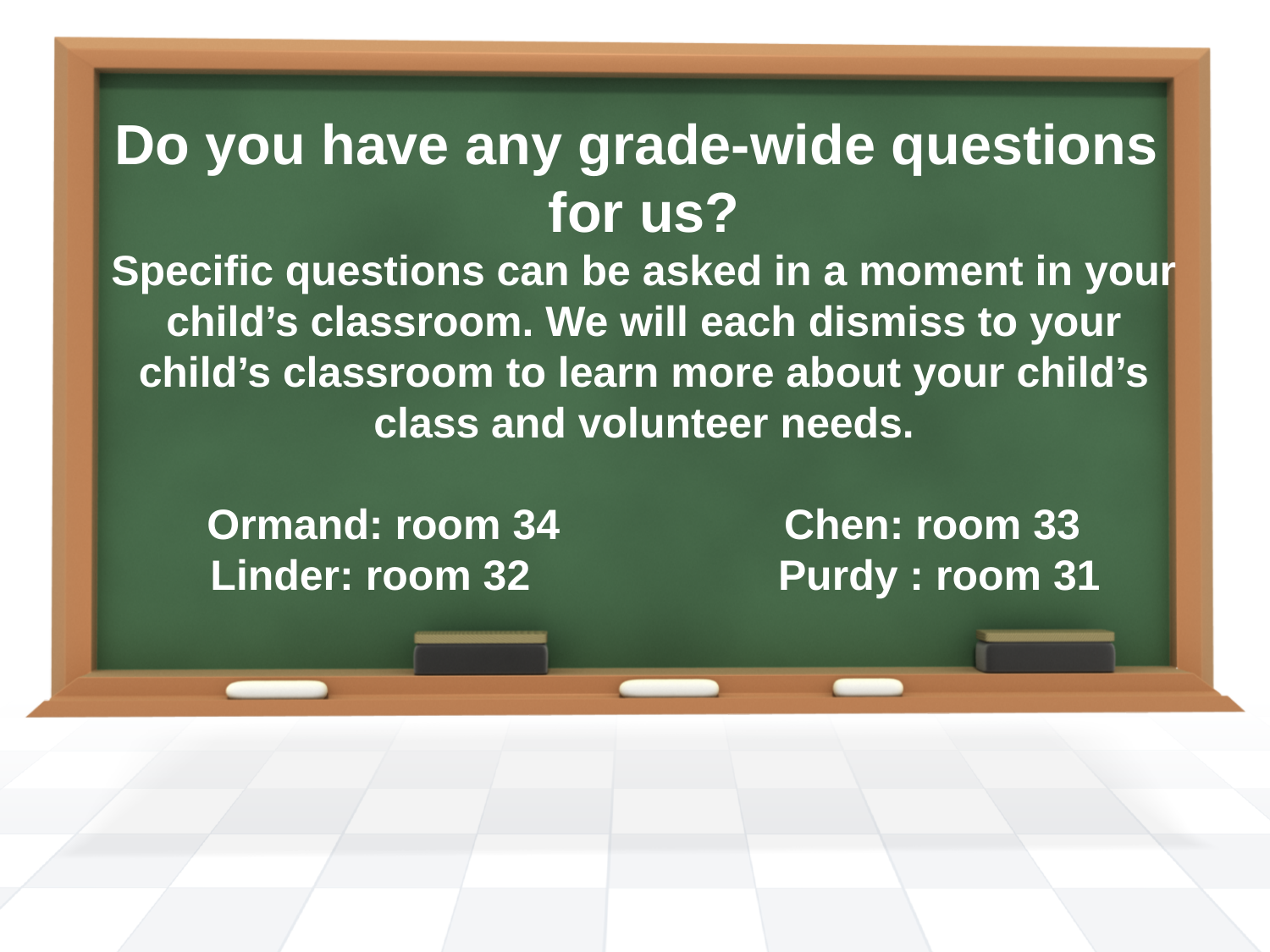

# Do you have any grade-wide questions for us? Specific questions can be asked in a moment in your child’s classroom. We will each dismiss to your child’s classroom to learn more about your child’s class and volunteer needs. Ormand: room 34                   Chen: room 33 Linder: room 32                     Purdy : room 31